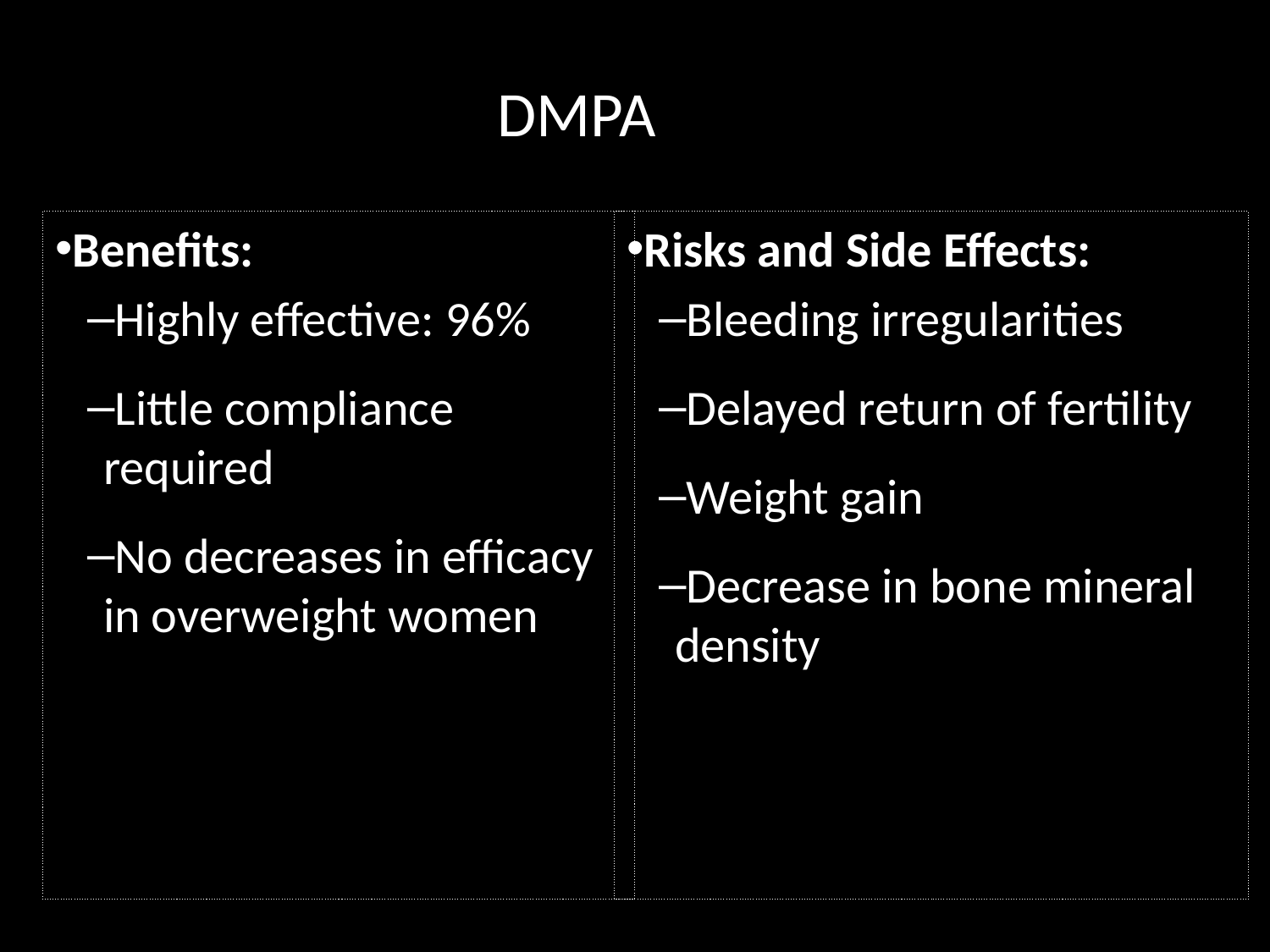

# DMPA
Benefits:
Highly effective: 96%
Little compliance required
No decreases in efficacy in overweight women
Risks and Side Effects:
Bleeding irregularities
Delayed return of fertility
Weight gain
Decrease in bone mineral density